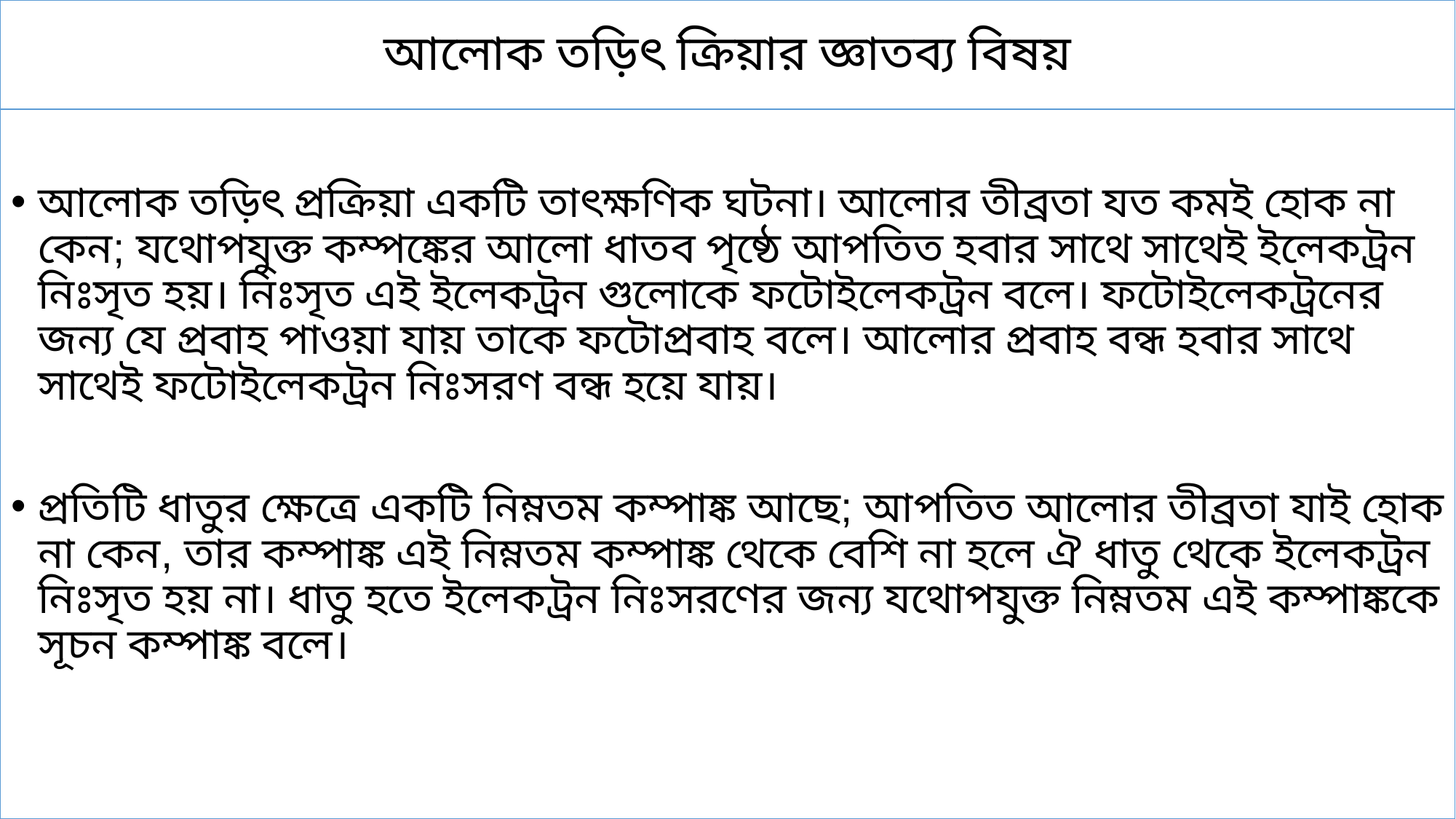

# আলোক তড়িৎ ক্রিয়ার জ্ঞাতব্য বিষয়

আলোক তড়িৎ প্রক্রিয়া একটি তাৎক্ষণিক ঘটনা। আলোর তীব্রতা যত কমই হোক না কেন; যথোপযুক্ত কম্পঙ্কের আলো ধাতব পৃষ্ঠে আপতিত হবার সাথে সাথেই ইলেকট্রন নিঃসৃত হয়। নিঃসৃত এই ইলেকট্রন গুলোকে ফটোইলেকট্রন বলে। ফটোইলেকট্রনের জন্য যে প্রবাহ পাওয়া যায় তাকে ফটোপ্রবাহ বলে। আলোর প্রবাহ বন্ধ হবার সাথে সাথেই ফটোইলেকট্রন নিঃসরণ বন্ধ হয়ে যায়।

প্রতিটি ধাতুর ক্ষেত্রে একটি নিম্নতম কম্পাঙ্ক আছে; আপতিত আলোর তীব্রতা যাই হোক না কেন, তার কম্পাঙ্ক এই নিম্নতম কম্পাঙ্ক থেকে বেশি না হলে ঐ ধাতু থেকে ইলেকট্রন নিঃসৃত হয় না। ধাতু হতে ইলেকট্রন নিঃসরণের জন্য যথোপযুক্ত নিম্নতম এই কম্পাঙ্ককে সূচন কম্পাঙ্ক বলে।